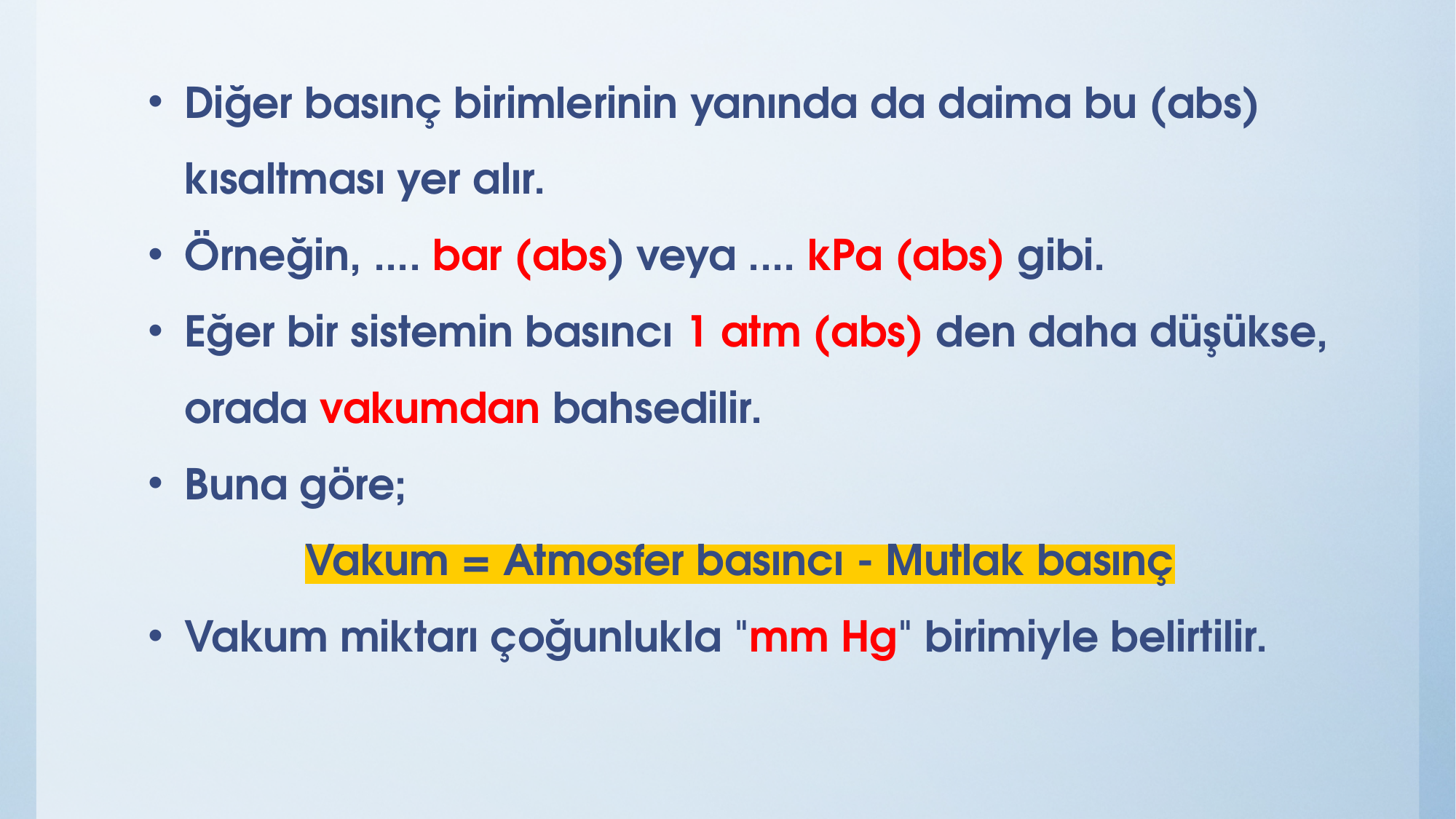

Diğer basınç birimlerinin yanında da daima bu (abs) kısaltması yer alır.
Örneğin, .... bar (abs) veya .... kPa (abs) gibi.
Eğer bir sistemin basıncı 1 atm (abs) den daha düşükse, orada vakumdan bahsedilir.
Buna göre;
Vakum = Atmosfer basıncı - Mutlak basınç
Vakum miktarı çoğunlukla "mm Hg" birimiyle belirtilir.